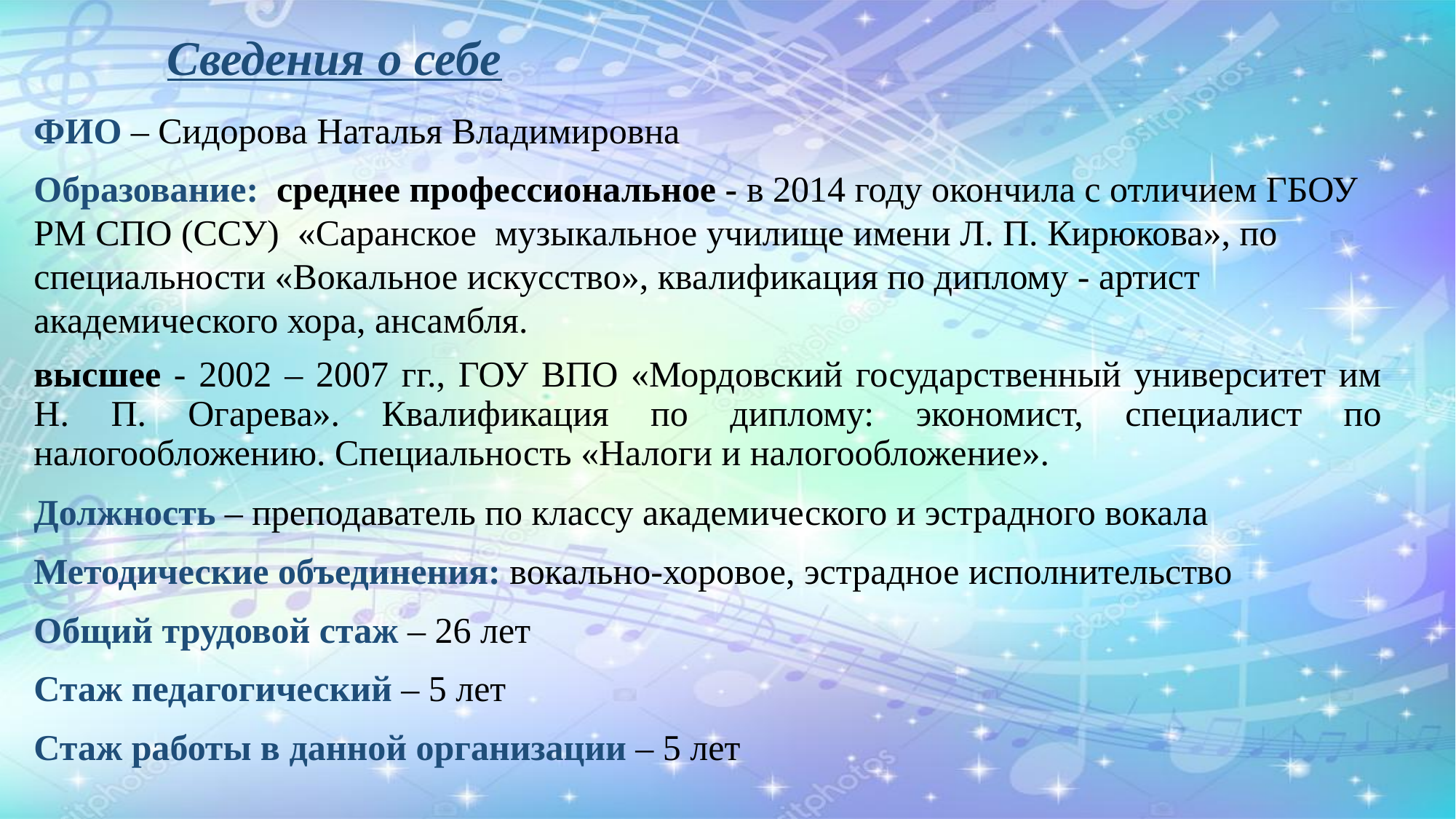

# Сведения о себе
ФИО – Сидорова Наталья Владимировна
Образование:  среднее профессиональное - в 2014 году окончила с отличием ГБОУ РМ СПО (ССУ)  «Саранское  музыкальное училище имени Л. П. Кирюкова», по специальности «Вокальное искусство», квалификация по диплому - артист академического хора, ансамбля.
высшее - 2002 – 2007 гг., ГОУ ВПО «Мордовский государственный университет им Н. П. Огарева». Квалификация по диплому: экономист, специалист по налогообложению. Специальность «Налоги и налогообложение».
Должность – преподаватель по классу академического и эстрадного вокала
Методические объединения: вокально-хоровое, эстрадное исполнительство
Общий трудовой стаж – 26 лет
Стаж педагогический – 5 лет
Стаж работы в данной организации – 5 лет